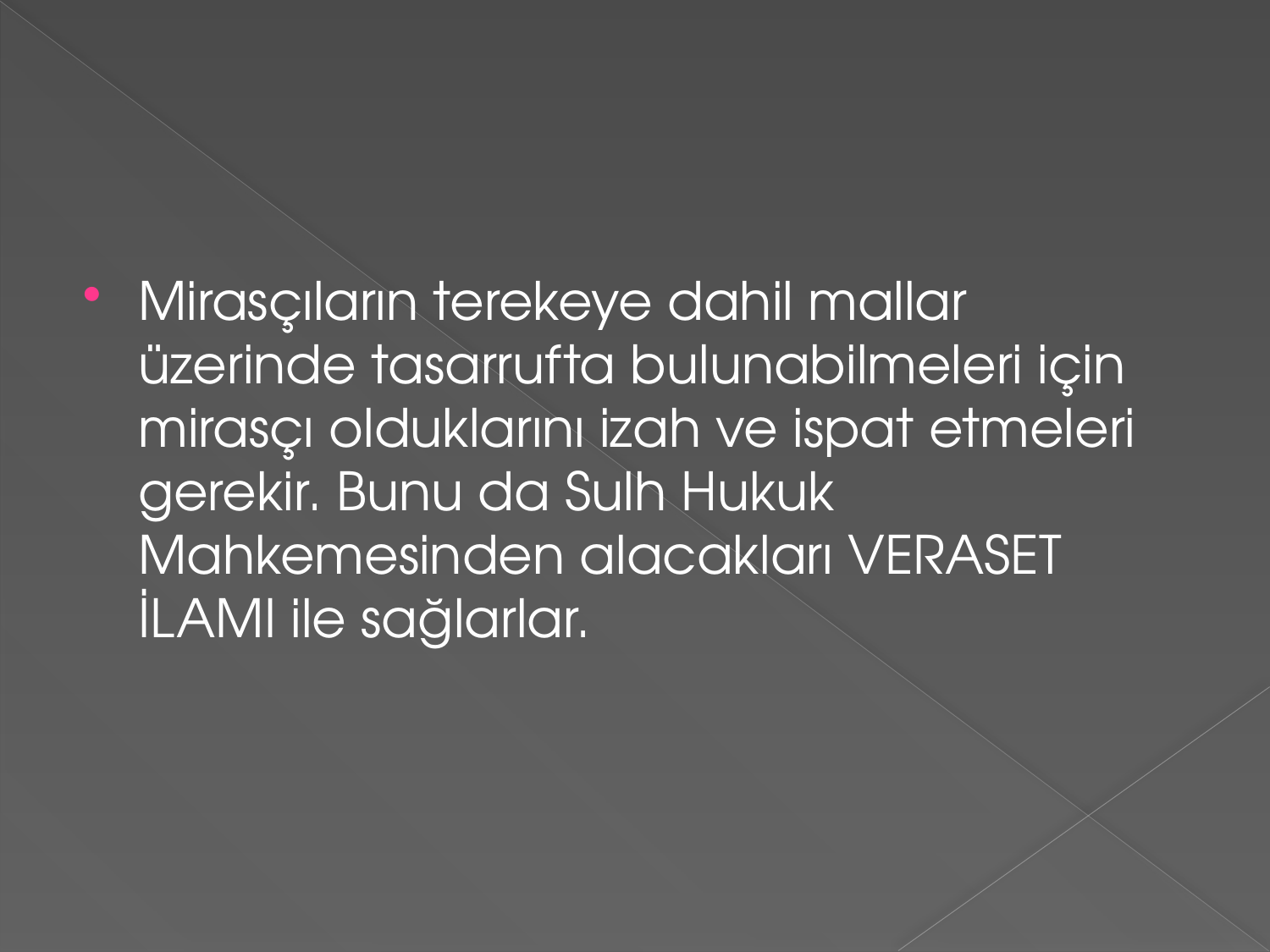

#
Mirasçıların terekeye dahil mallar üzerinde tasarrufta bulunabilmeleri için mirasçı olduklarını izah ve ispat etmeleri gerekir. Bunu da Sulh Hukuk Mahkemesinden alacakları VERASET İLAMI ile sağlarlar.